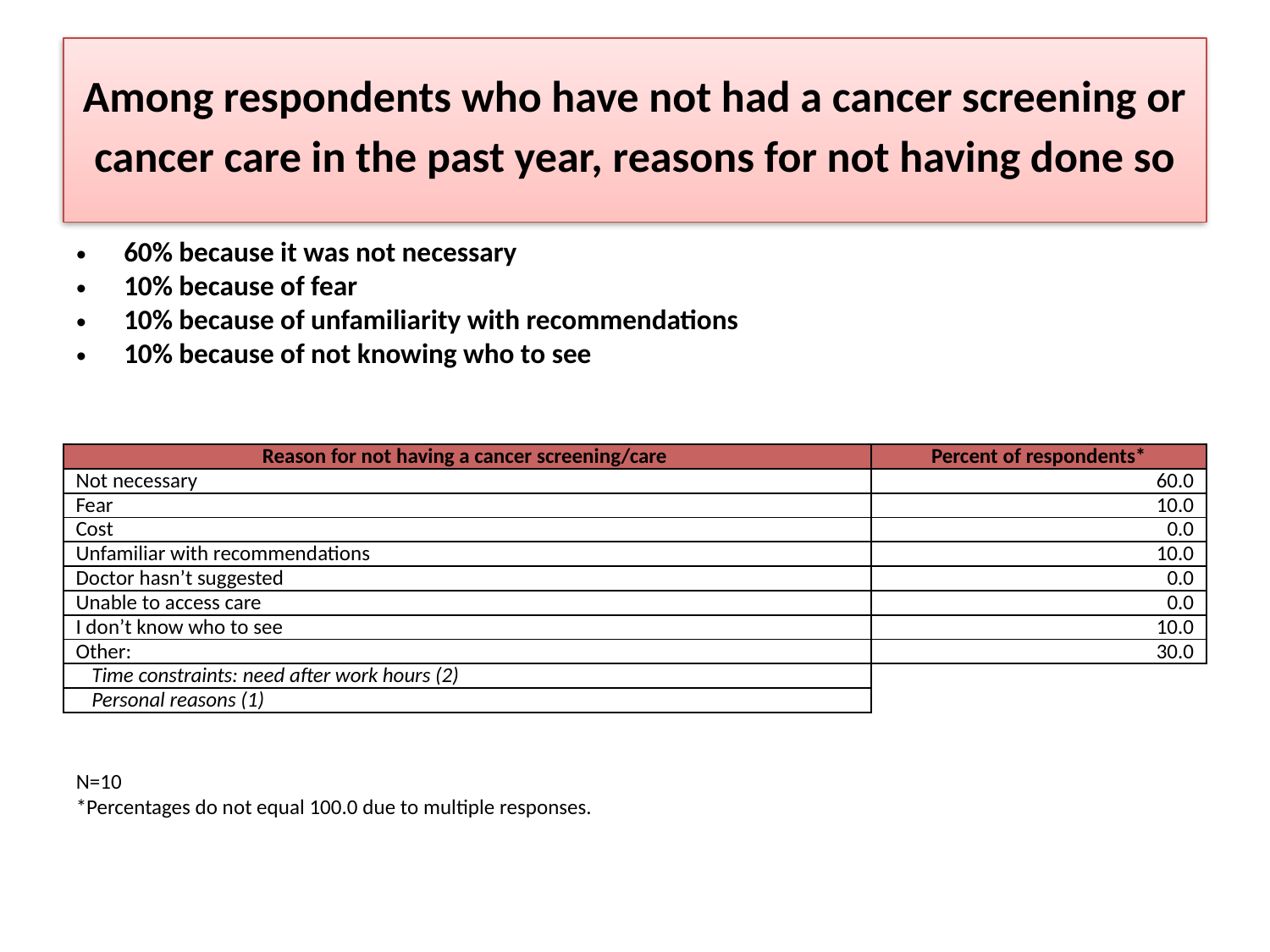

# Among respondents who have not had a cancer screening or cancer care in the past year, reasons for not having done so

60% because it was not necessary
10% because of fear
10% because of unfamiliarity with recommendations
10% because of not knowing who to see
| Reason for not having a cancer screening/care | Percent of respondents\* |
| --- | --- |
| Not necessary | 60.0 |
| Fear | 10.0 |
| Cost | 0.0 |
| Unfamiliar with recommendations | 10.0 |
| Doctor hasn’t suggested | 0.0 |
| Unable to access care | 0.0 |
| I don’t know who to see | 10.0 |
| Other: | 30.0 |
| Time constraints: need after work hours (2) |  |
| Personal reasons (1) |  |
N=10
*Percentages do not equal 100.0 due to multiple responses.